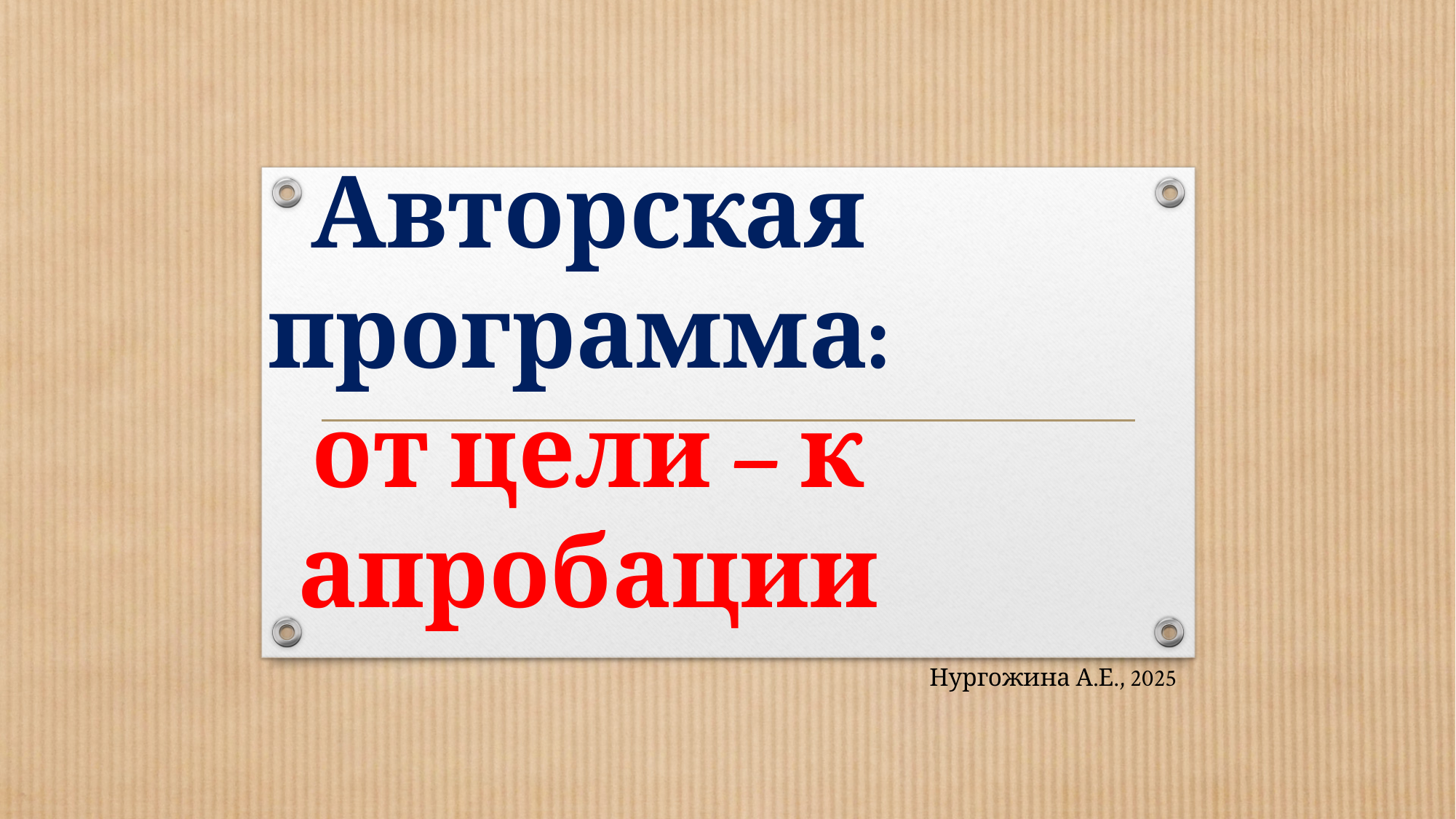

# Авторская программа: от цели – к апробации

Нургожина А.Е., 2025